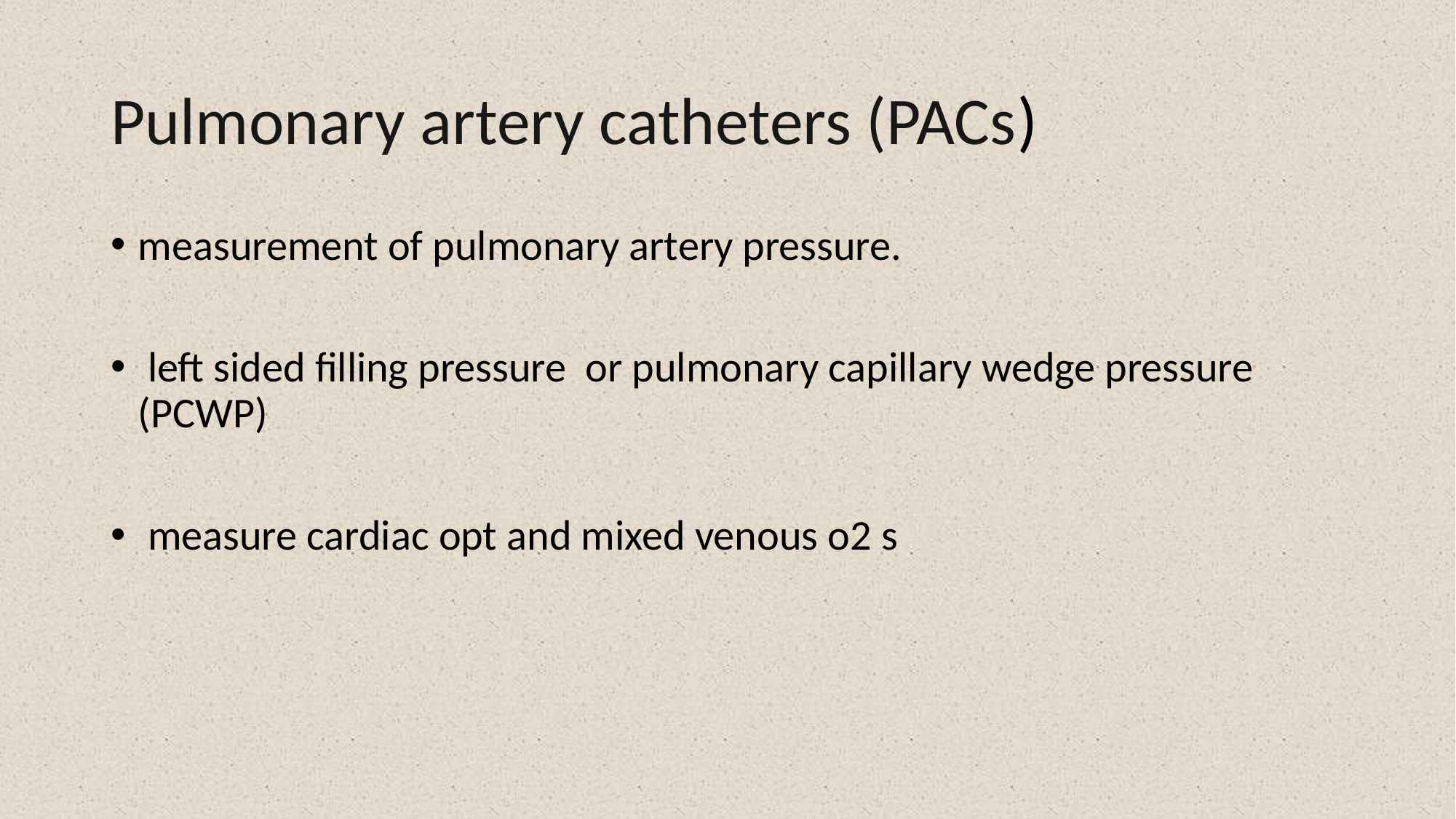

# Pulmonary artery catheters (PACs)
measurement of pulmonary artery pressure.

 left sided filling pressure  or pulmonary capillary wedge pressure (PCWP)

 measure cardiac opt and mixed venous o2 s